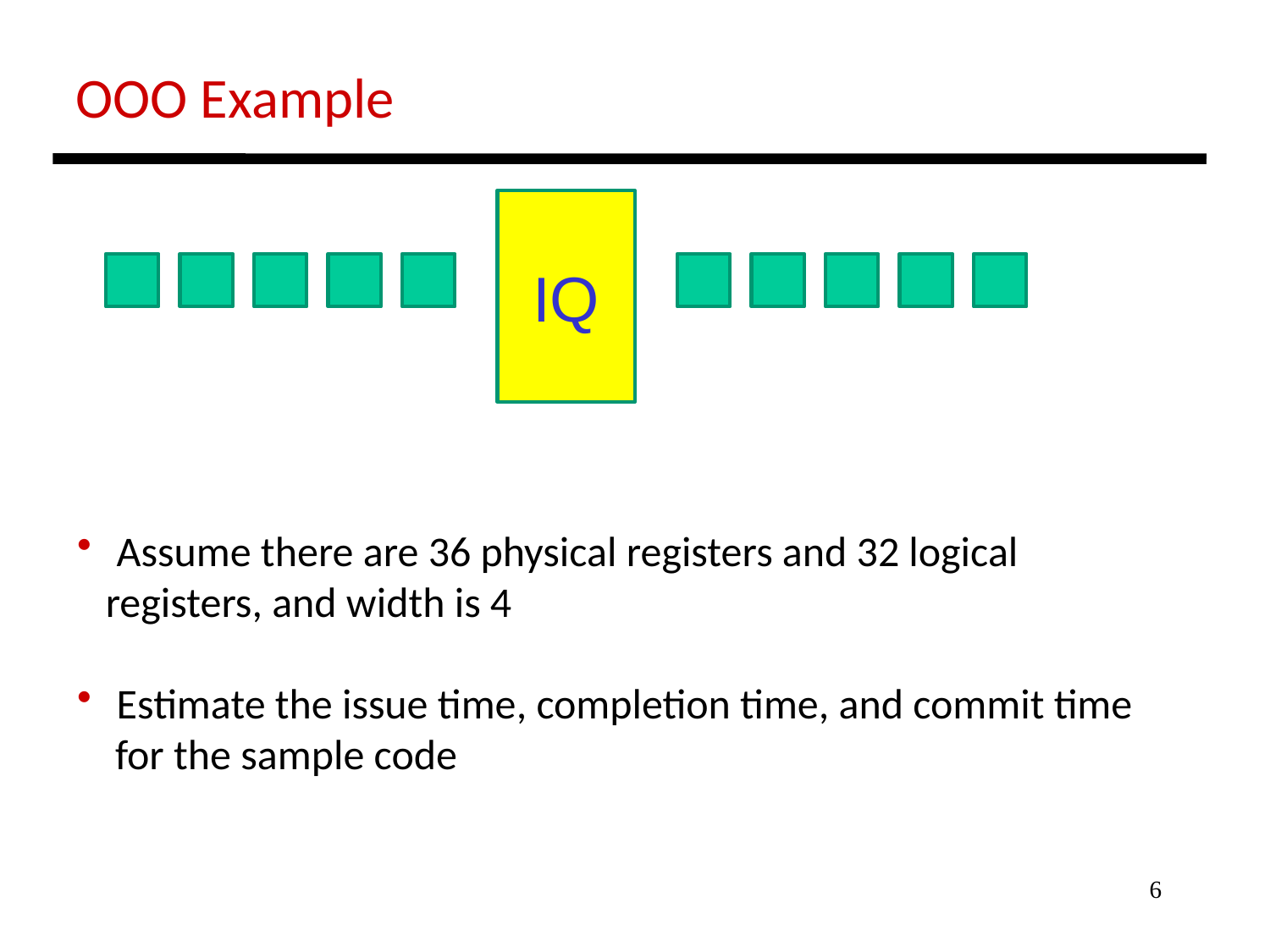

OOO Example

IQ

 Assume there are 36 physical registers and 32 logical
   registers, and width is 4

 Estimate the issue time, completion time, and commit time
    for the sample code
6